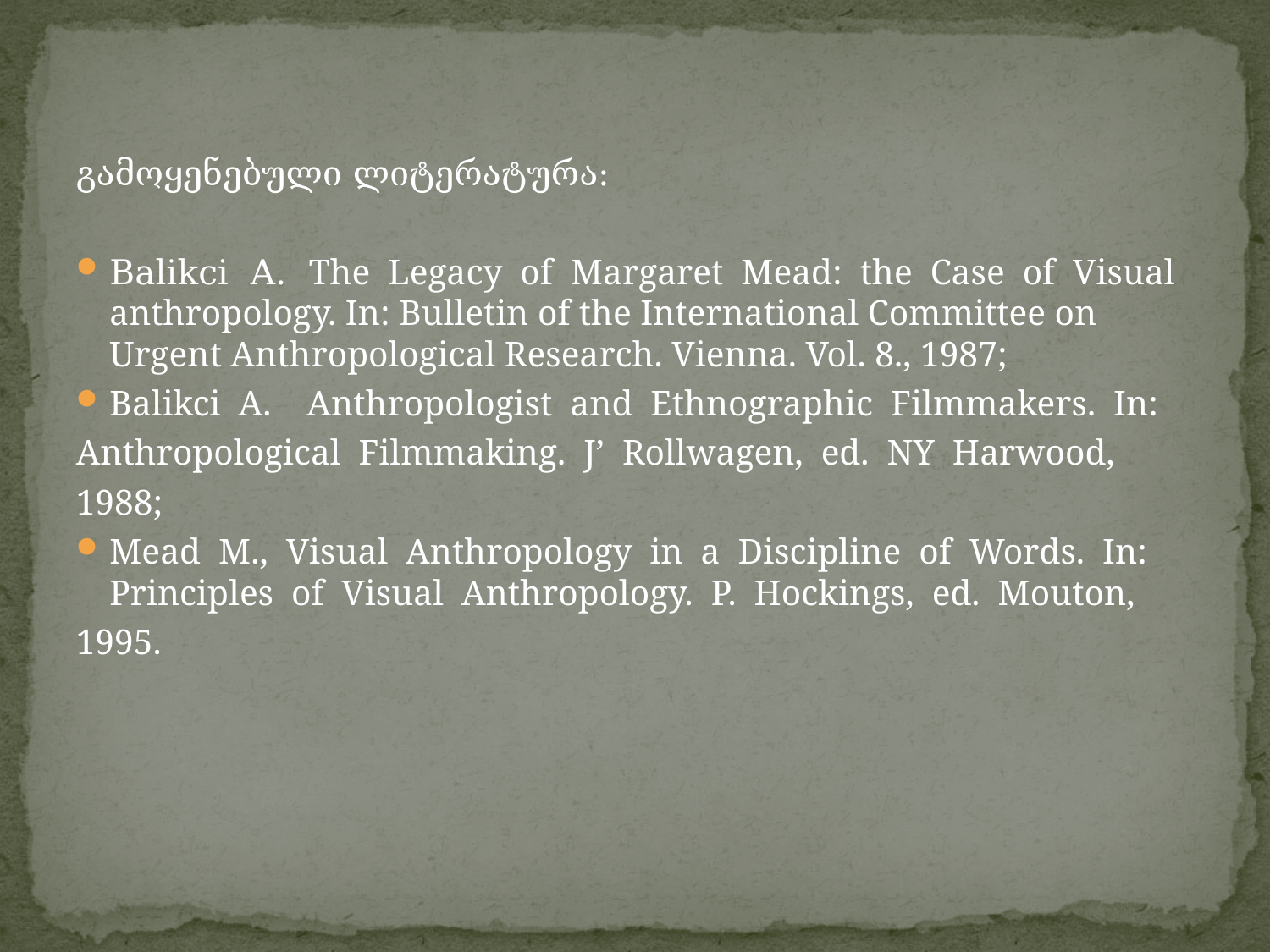

გამოყენებული ლიტერატურა:

Balikci  A.  The  Legacy  of  Margaret  Mead:  the  Case  of  Visual anthropology. In: Bulletin of the International Committee on Urgent Anthropological Research. Vienna. Vol. 8., 1987;
Balikci  A.    Anthropologist  and  Ethnographic  Filmmakers.  In:
Anthropological  Filmmaking.  J’  Rollwagen,  ed.  NY  Harwood,
1988;
Mead  M.,  Visual  Anthropology  in  a  Discipline  of  Words.  In: Principles  of  Visual  Anthropology.  P.  Hockings,  ed.  Mouton,
1995.